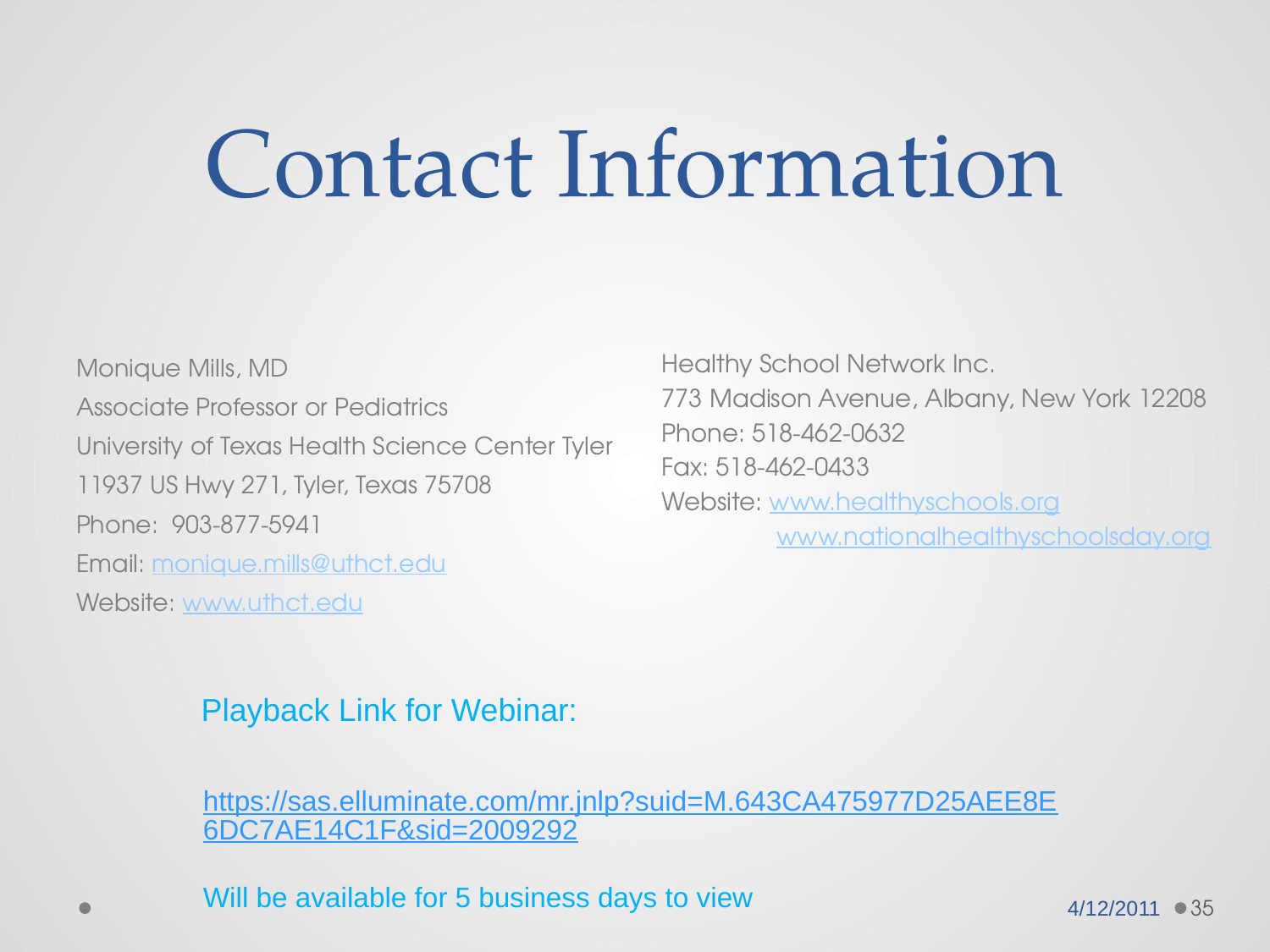

# Contact Information

Monique Mills, MD
Associate Professor or Pediatrics
University of Texas Health Science Center Tyler
11937 US Hwy 271, Tyler, Texas 75708
Phone:  903-877-5941
Email: monique.mills@uthct.edu
Website: www.uthct.edu

Healthy School Network Inc.
773 Madison Avenue, Albany, New York 12208
Phone: 518-462-0632
Fax: 518-462-0433
Website: www.healthyschools.org
                 www.nationalhealthyschoolsday.org

 Playback Link for Webinar:
https://sas.elluminate.com/mr.jnlp?suid=M.643CA475977D25AEE8E6DC7AE14C1F&sid=2009292

Will be available for 5 business days to view

4/12/2011
35